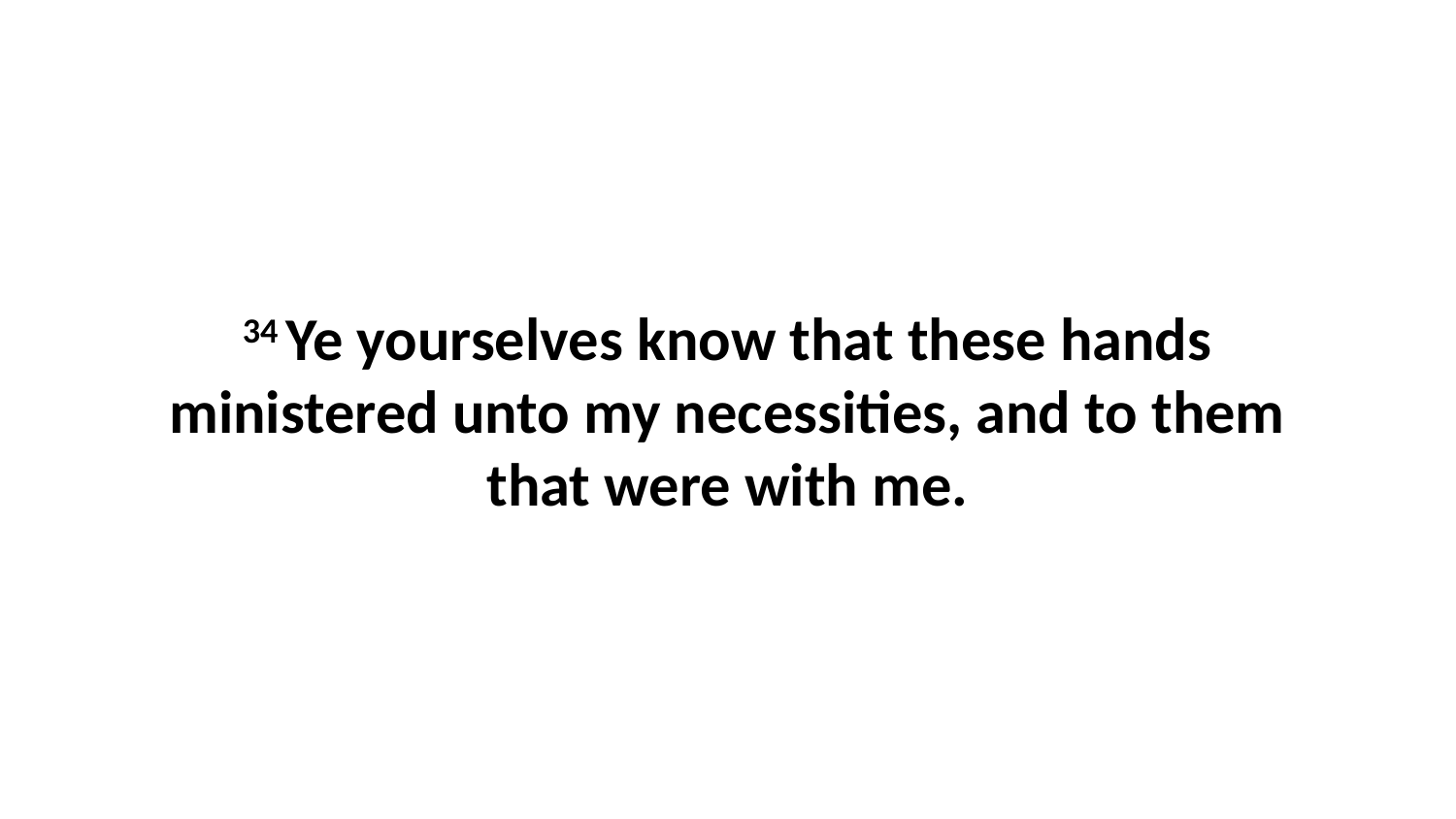

34 Ye yourselves know that these hands ministered unto my necessities, and to them that were with me.